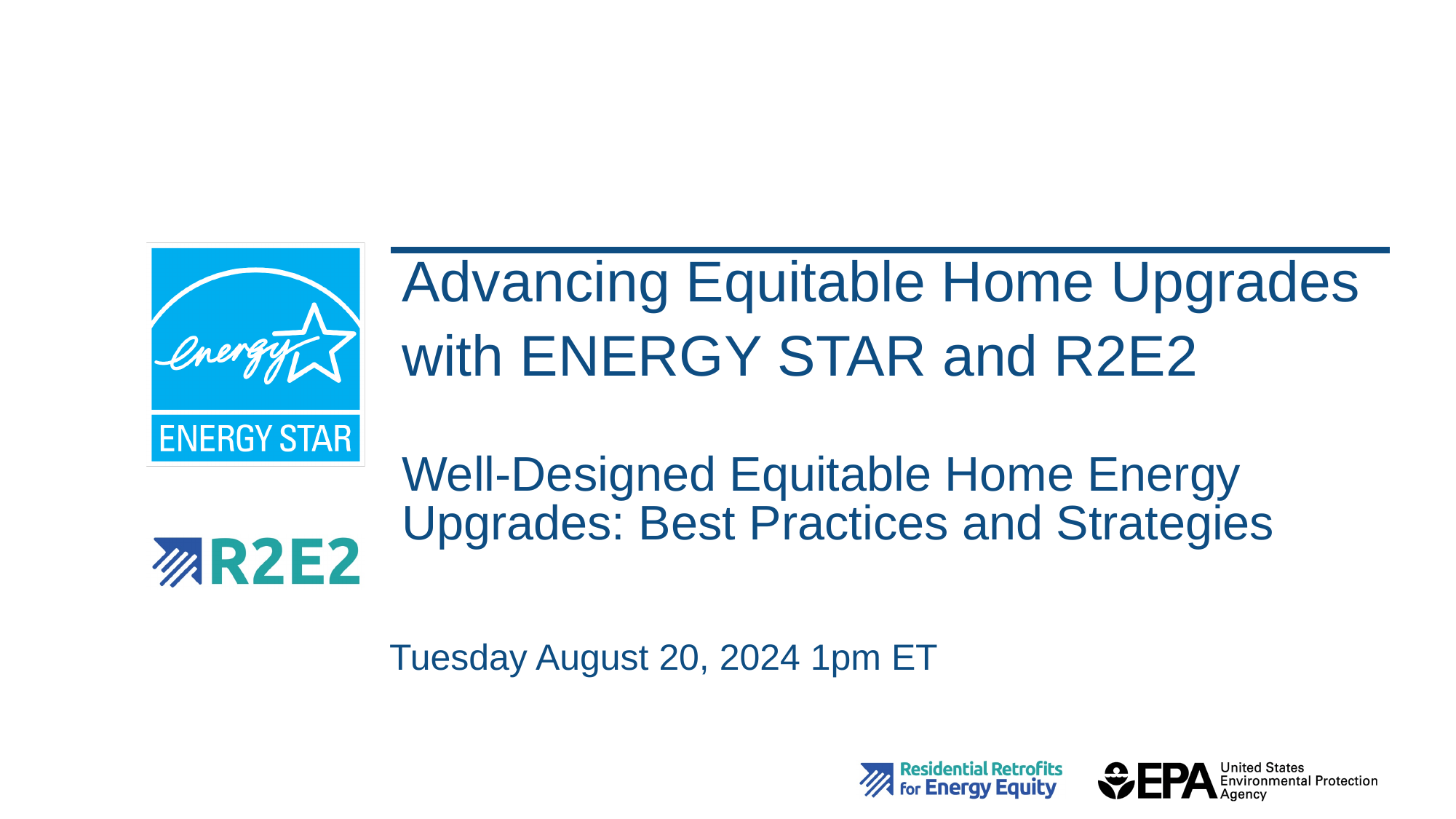

# Advancing Equitable Home Upgrades with ENERGY STAR and R2E2
Well-Designed Equitable Home Energy Upgrades: Best Practices and Strategies
Tuesday August 20, 2024 1pm ET